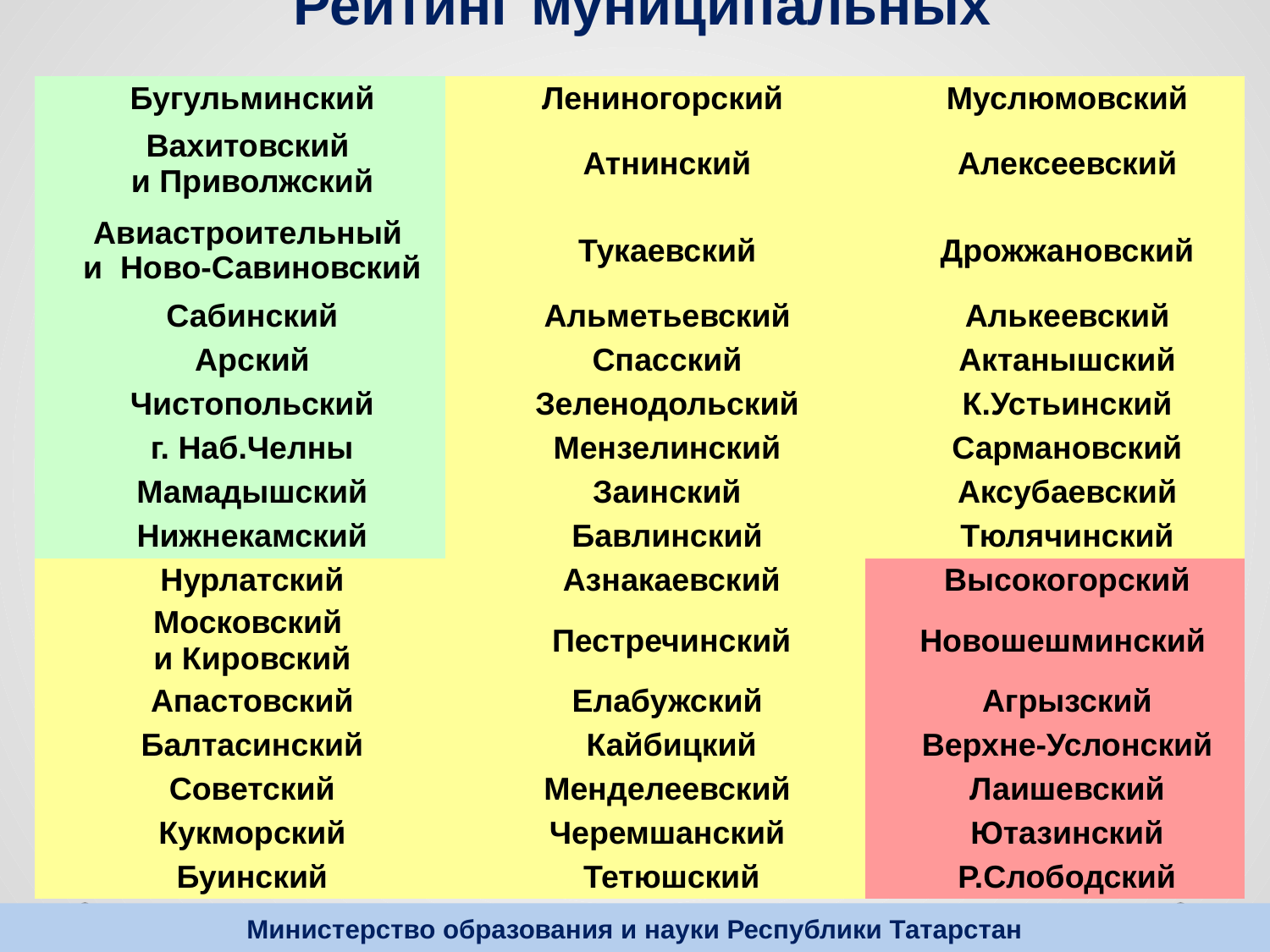

# Рейтинг муниципальных образований
| Бугульминский | Лениногорский | Муслюмовский |
| --- | --- | --- |
| Вахитовский и Приволжский | Атнинский | Алексеевский |
| Авиастроительный и Ново-Савиновский | Тукаевский | Дрожжановский |
| Сабинский | Альметьевский | Алькеевский |
| Арский | Спасский | Актанышский |
| Чистопольский | Зеленодольский | К.Устьинский |
| г. Наб.Челны | Мензелинский | Сармановский |
| Мамадышский | Заинский | Аксубаевский |
| Нижнекамский | Бавлинский | Тюлячинский |
| Нурлатский | Азнакаевский | Высокогорский |
| Московский и Кировский | Пестречинский | Новошешминский |
| Апастовский | Елабужский | Агрызский |
| Балтасинский | Кайбицкий | Верхне-Услонский |
| Советский | Менделеевский | Лаишевский |
| Кукморский | Черемшанский | Ютазинский |
| Буинский | Тетюшский | Р.Слободский |